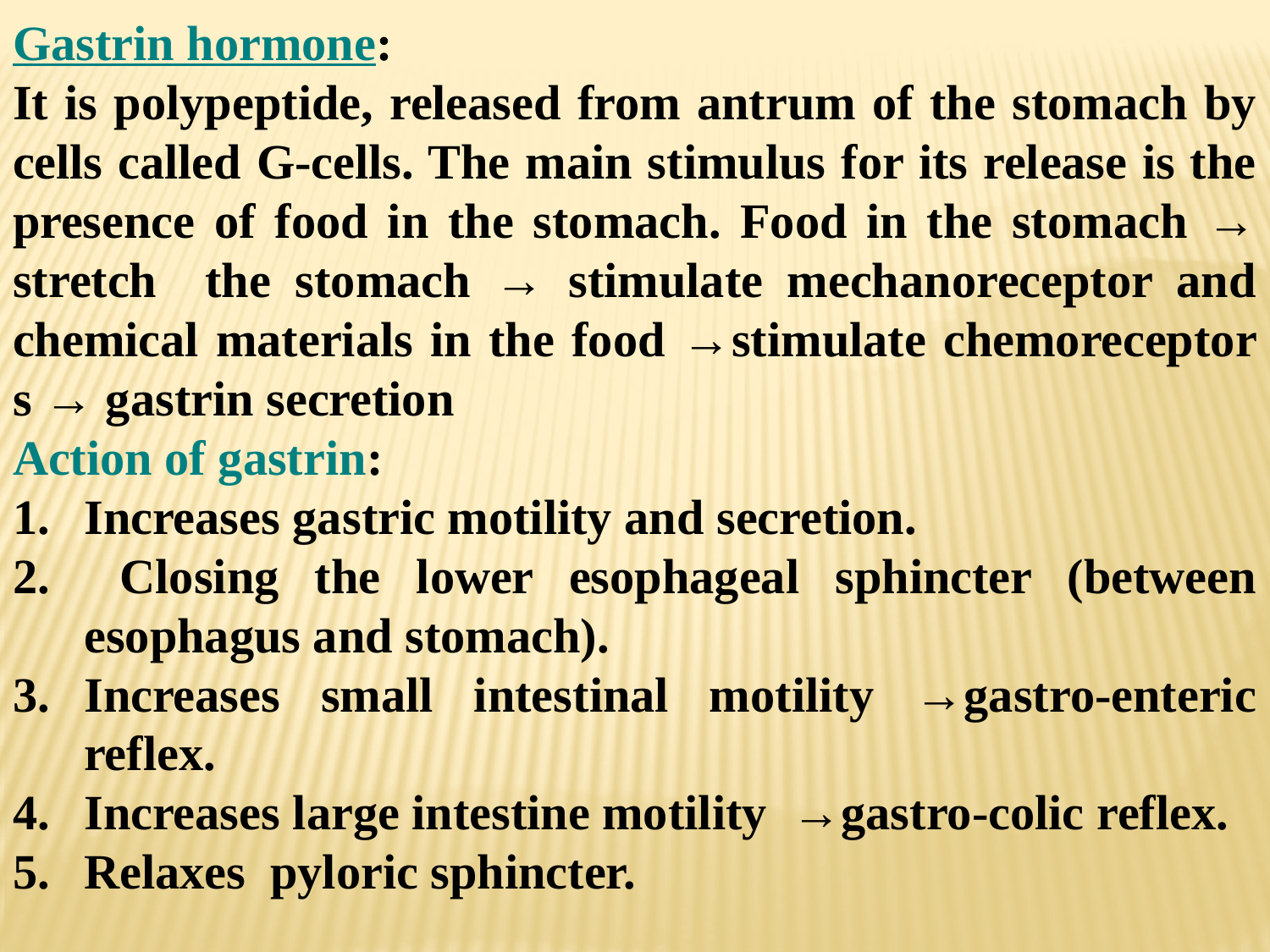

Gastrin hormone:
It is polypeptide, released from antrum of the stomach by cells called G-cells. The main stimulus for its release is the presence of food in the stomach. Food in the stomach → stretch  the stomach → stimulate mechanoreceptor and chemical materials in the food →stimulate chemoreceptor s → gastrin secretion
Action of gastrin:
Increases gastric motility and secretion.
 Closing the lower esophageal sphincter (between esophagus and stomach).
Increases small intestinal motility →gastro-enteric reflex.
Increases large intestine motility  →gastro-colic reflex.
Relaxes  pyloric sphincter.